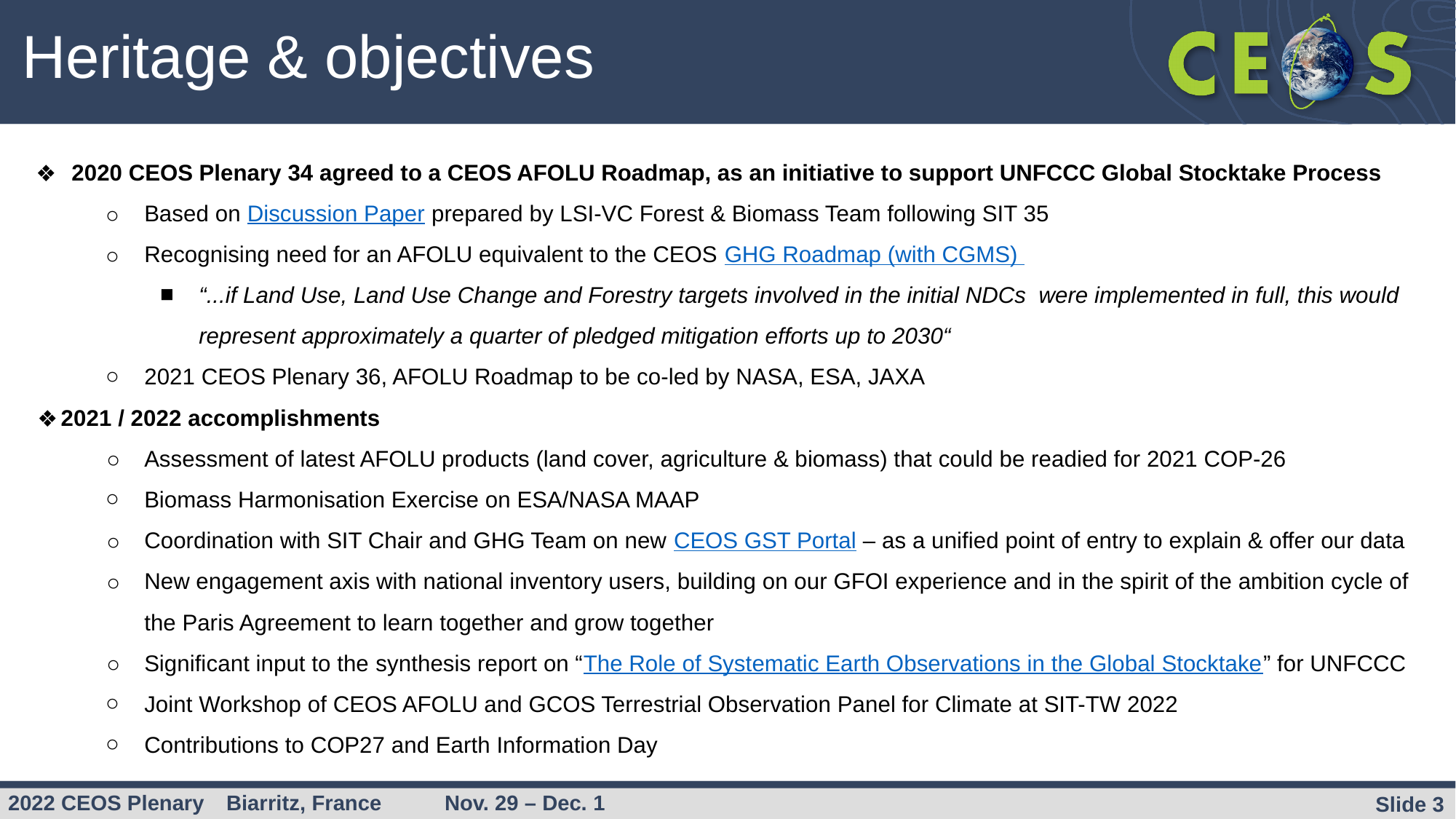

Heritage & objectives
2020 CEOS Plenary 34 agreed to a CEOS AFOLU Roadmap, as an initiative to support UNFCCC Global Stocktake Process
Based on Discussion Paper prepared by LSI-VC Forest & Biomass Team following SIT 35
Recognising need for an AFOLU equivalent to the CEOS GHG Roadmap (with CGMS)
“...if Land Use, Land Use Change and Forestry targets involved in the initial NDCs  were implemented in full, this would represent approximately a quarter of pledged mitigation efforts up to 2030“
2021 CEOS Plenary 36, AFOLU Roadmap to be co-led by NASA, ESA, JAXA
2021 / 2022 accomplishments
Assessment of latest AFOLU products (land cover, agriculture & biomass) that could be readied for 2021 COP-26
Biomass Harmonisation Exercise on ESA/NASA MAAP
Coordination with SIT Chair and GHG Team on new CEOS GST Portal – as a unified point of entry to explain & offer our data
New engagement axis with national inventory users, building on our GFOI experience and in the spirit of the ambition cycle of the Paris Agreement to learn together and grow together
Significant input to the synthesis report on “The Role of Systematic Earth Observations in the Global Stocktake” for UNFCCC
Joint Workshop of CEOS AFOLU and GCOS Terrestrial Observation Panel for Climate at SIT-TW 2022
Contributions to COP27 and Earth Information Day